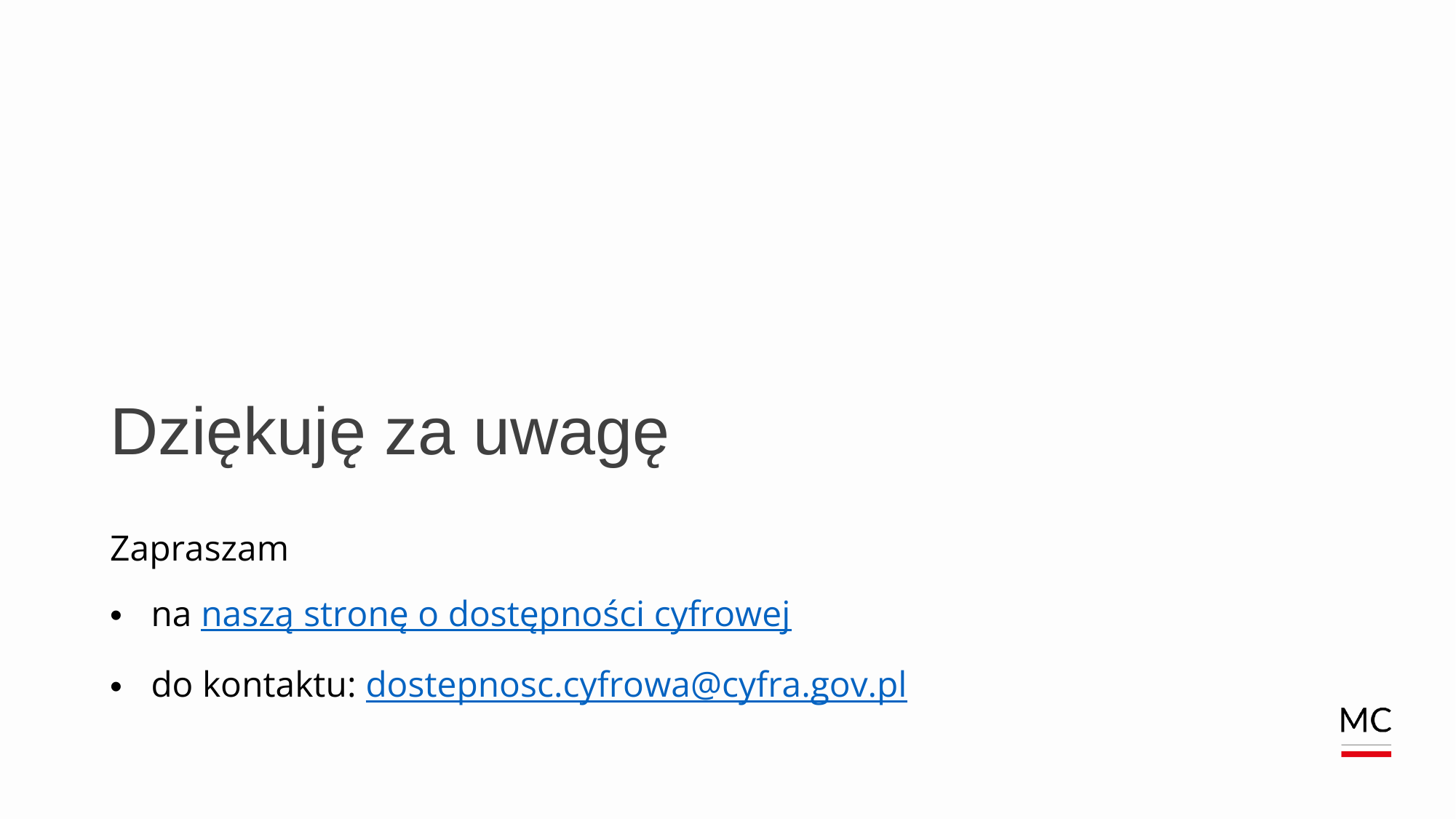

# Dziękuję za uwagę
Zapraszam
na naszą stronę o dostępności cyfrowej
do kontaktu: dostepnosc.cyfrowa@cyfra.gov.pl